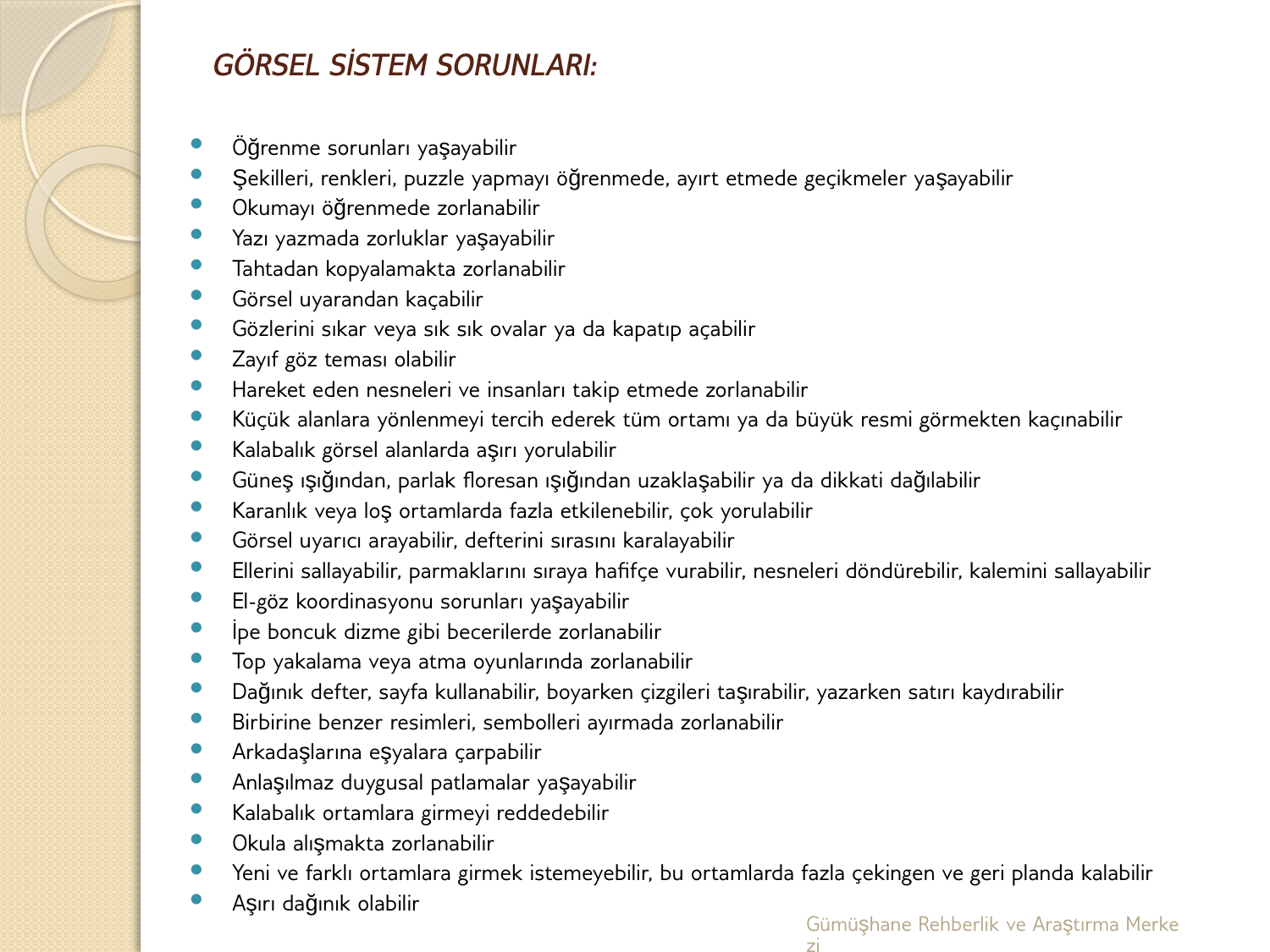

# GÖRSEL SİSTEM SORUNLARI:
Öğrenme sorunları yaşayabilir
Şekilleri, renkleri, puzzle yapmayı öğrenmede, ayırt etmede geçikmeler yaşayabilir
Okumayı öğrenmede zorlanabilir
Yazı yazmada zorluklar yaşayabilir
Tahtadan kopyalamakta zorlanabilir
Görsel uyarandan kaçabilir
Gözlerini sıkar veya sık sık ovalar ya da kapatıp açabilir
Zayıf göz teması olabilir
Hareket eden nesneleri ve insanları takip etmede zorlanabilir
Küçük alanlara yönlenmeyi tercih ederek tüm ortamı ya da büyük resmi görmekten kaçınabilir
Kalabalık görsel alanlarda aşırı yorulabilir
Güneş ışığından, parlak floresan ışığından uzaklaşabilir ya da dikkati dağılabilir
Karanlık veya loş ortamlarda fazla etkilenebilir, çok yorulabilir
Görsel uyarıcı arayabilir, defterini sırasını karalayabilir
Ellerini sallayabilir, parmaklarını sıraya hafifçe vurabilir, nesneleri döndürebilir, kalemini sallayabilir
El-göz koordinasyonu sorunları yaşayabilir
İpe boncuk dizme gibi becerilerde zorlanabilir
Top yakalama veya atma oyunlarında zorlanabilir
Dağınık defter, sayfa kullanabilir, boyarken çizgileri taşırabilir, yazarken satırı kaydırabilir
Birbirine benzer resimleri, sembolleri ayırmada zorlanabilir
Arkadaşlarına eşyalara çarpabilir
Anlaşılmaz duygusal patlamalar yaşayabilir
Kalabalık ortamlara girmeyi reddedebilir
Okula alışmakta zorlanabilir
Yeni ve farklı ortamlara girmek istemeyebilir, bu ortamlarda fazla çekingen ve geri planda kalabilir
Aşırı dağınık olabilir

Gümüşhane Rehberlik ve Araştırma Merkezi